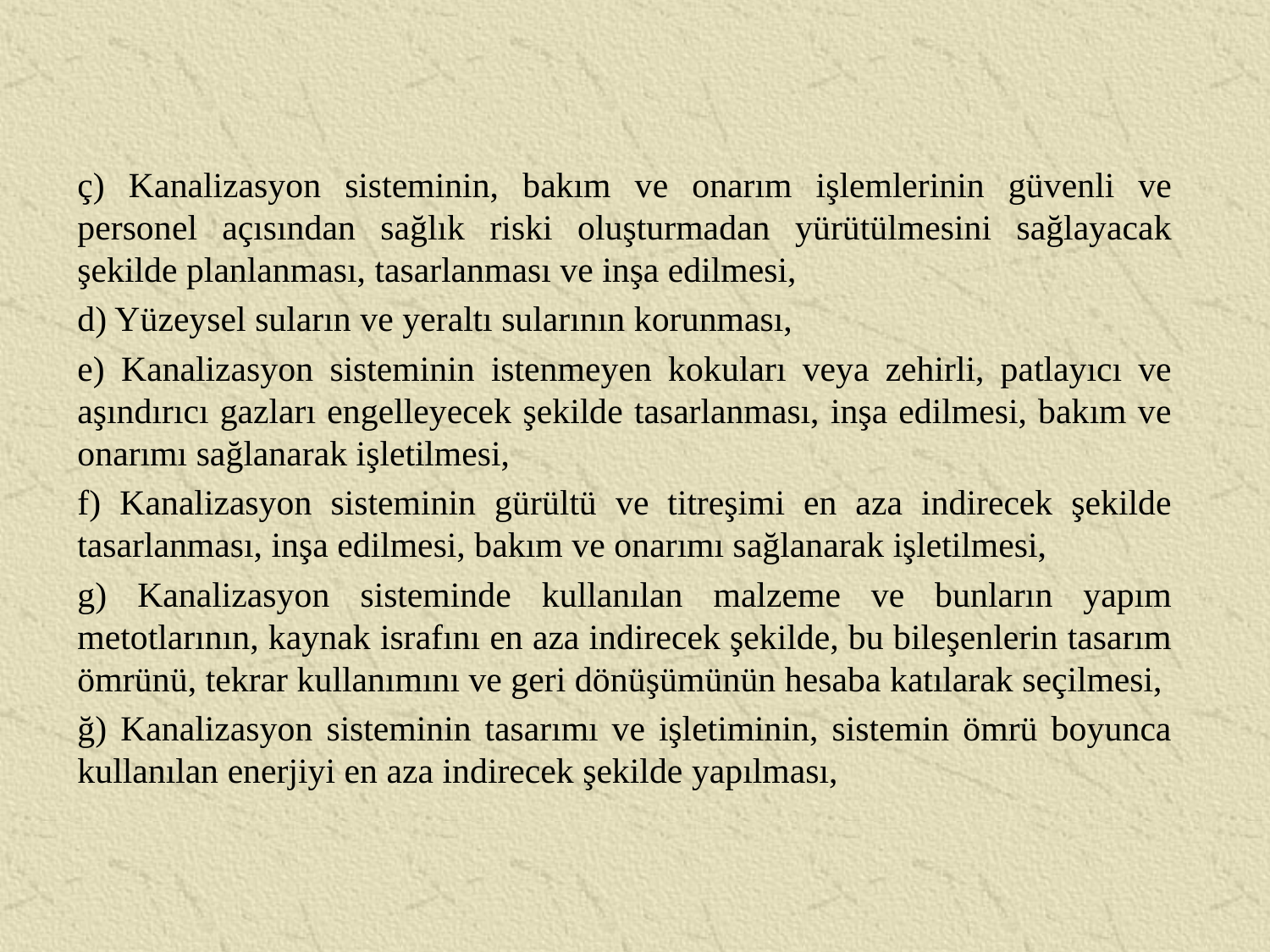

ç) Kanalizasyon sisteminin, bakım ve onarım işlemlerinin güvenli ve personel açısından sağlık riski oluşturmadan yürütülmesini sağlayacak şekilde planlanması, tasarlanması ve inşa edilmesi,
d) Yüzeysel suların ve yeraltı sularının korunması,
e) Kanalizasyon sisteminin istenmeyen kokuları veya zehirli, patlayıcı ve aşındırıcı gazları engelleyecek şekilde tasarlanması, inşa edilmesi, bakım ve onarımı sağlanarak işletilmesi,
f) Kanalizasyon sisteminin gürültü ve titreşimi en aza indirecek şekilde tasarlanması, inşa edilmesi, bakım ve onarımı sağlanarak işletilmesi,
g) Kanalizasyon sisteminde kullanılan malzeme ve bunların yapım metotlarının, kaynak israfını en aza indirecek şekilde, bu bileşenlerin tasarım ömrünü, tekrar kullanımını ve geri dönüşümünün hesaba katılarak seçilmesi,
ğ) Kanalizasyon sisteminin tasarımı ve işletiminin, sistemin ömrü boyunca kullanılan enerjiyi en aza indirecek şekilde yapılması,